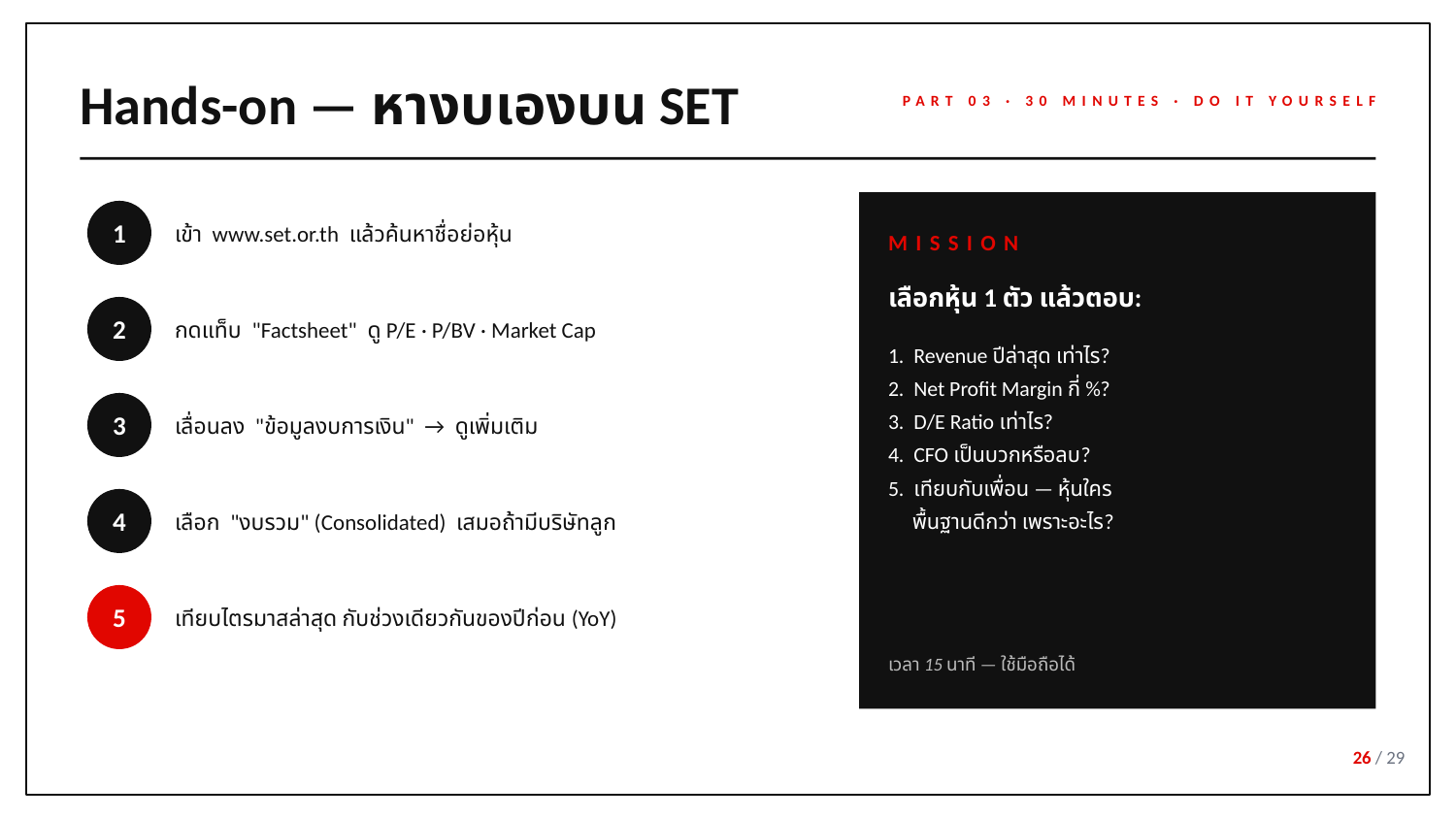

Hands-on — หางบเองบน SET
PART 03 · 30 MINUTES · DO IT YOURSELF

เข้า  www.set.or.th  แล้วค้นหาชื่อย่อหุ้น

1
MISSION
เลือกหุ้น 1 ตัว แล้วตอบ:
กดแท็บ  "Factsheet"  ดู P/E · P/BV · Market Cap

2
1.  Revenue ปีล่าสุด เท่าไร?
2.  Net Profit Margin กี่ %?
3.  D/E Ratio เท่าไร?
4.  CFO เป็นบวกหรือลบ?
5.  เทียบกับเพื่อน — หุ้นใคร
     พื้นฐานดีกว่า เพราะอะไร?
เลื่อนลง  "ข้อมูลงบการเงิน"  →  ดูเพิ่มเติม

3
เลือก  "งบรวม" (Consolidated)  เสมอถ้ามีบริษัทลูก

4
เทียบไตรมาสล่าสุด กับช่วงเดียวกันของปีก่อน (YoY)

5
เวลา 15 นาที — ใช้มือถือได้
26 / 29